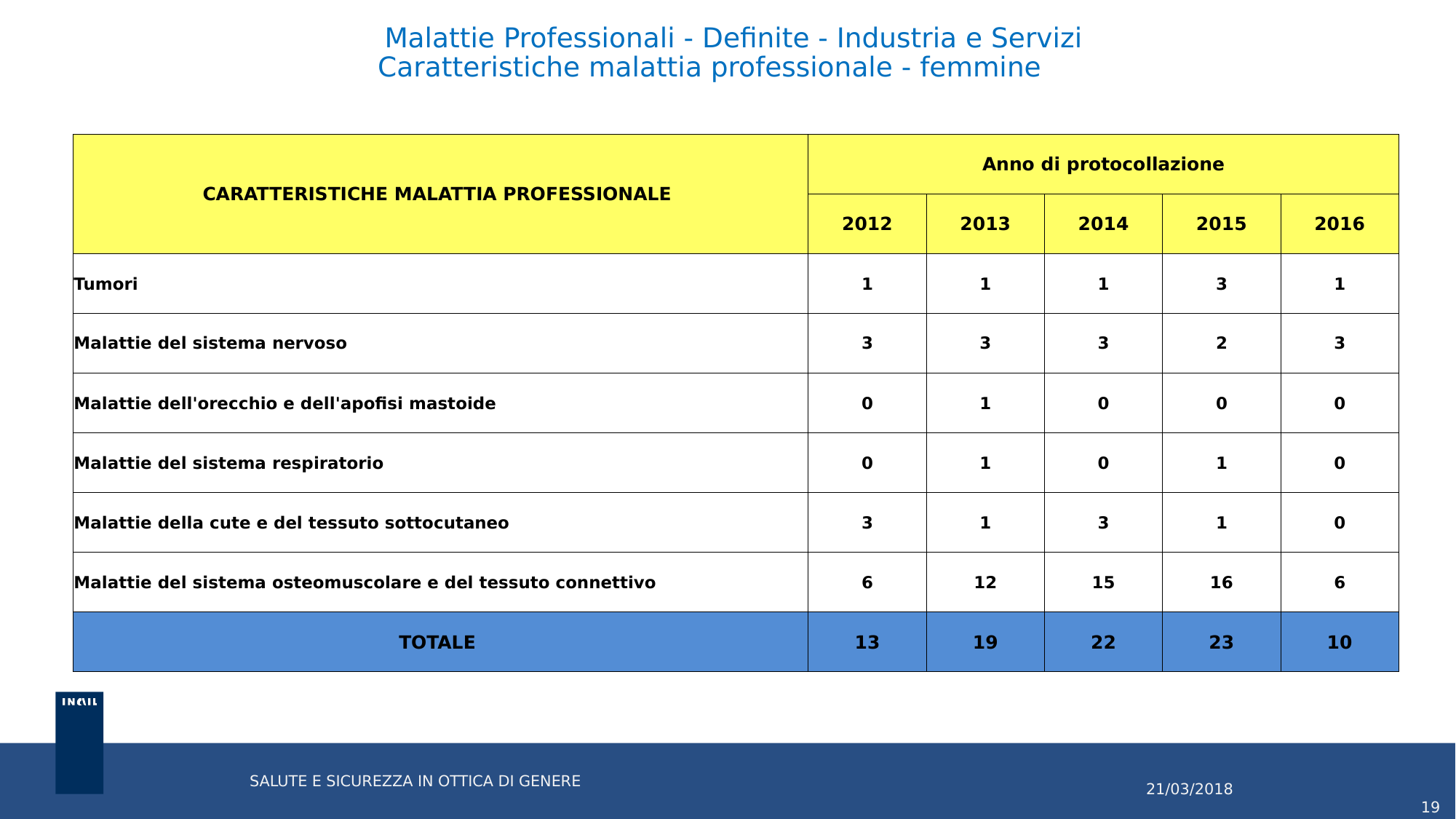

# Malattie Professionali - Definite - Industria e Servizi Caratteristiche malattia professionale - femmine
| CARATTERISTICHE MALATTIA PROFESSIONALE | Anno di protocollazione |  |  |  |  |
| --- | --- | --- | --- | --- | --- |
|  | 2012 | 2013 | 2014 | 2015 | 2016 |
| Tumori | 1 | 1 | 1 | 3 | 1 |
| Malattie del sistema nervoso | 3 | 3 | 3 | 2 | 3 |
| Malattie dell'orecchio e dell'apofisi mastoide | 0 | 1 | 0 | 0 | 0 |
| Malattie del sistema respiratorio | 0 | 1 | 0 | 1 | 0 |
| Malattie della cute e del tessuto sottocutaneo | 3 | 1 | 3 | 1 | 0 |
| Malattie del sistema osteomuscolare e del tessuto connettivo | 6 | 12 | 15 | 16 | 6 |
| TOTALE | 13 | 19 | 22 | 23 | 10 |

21/03/2018
		            19
SALUTE E SICUREZZA IN OTTICA DI GENERE